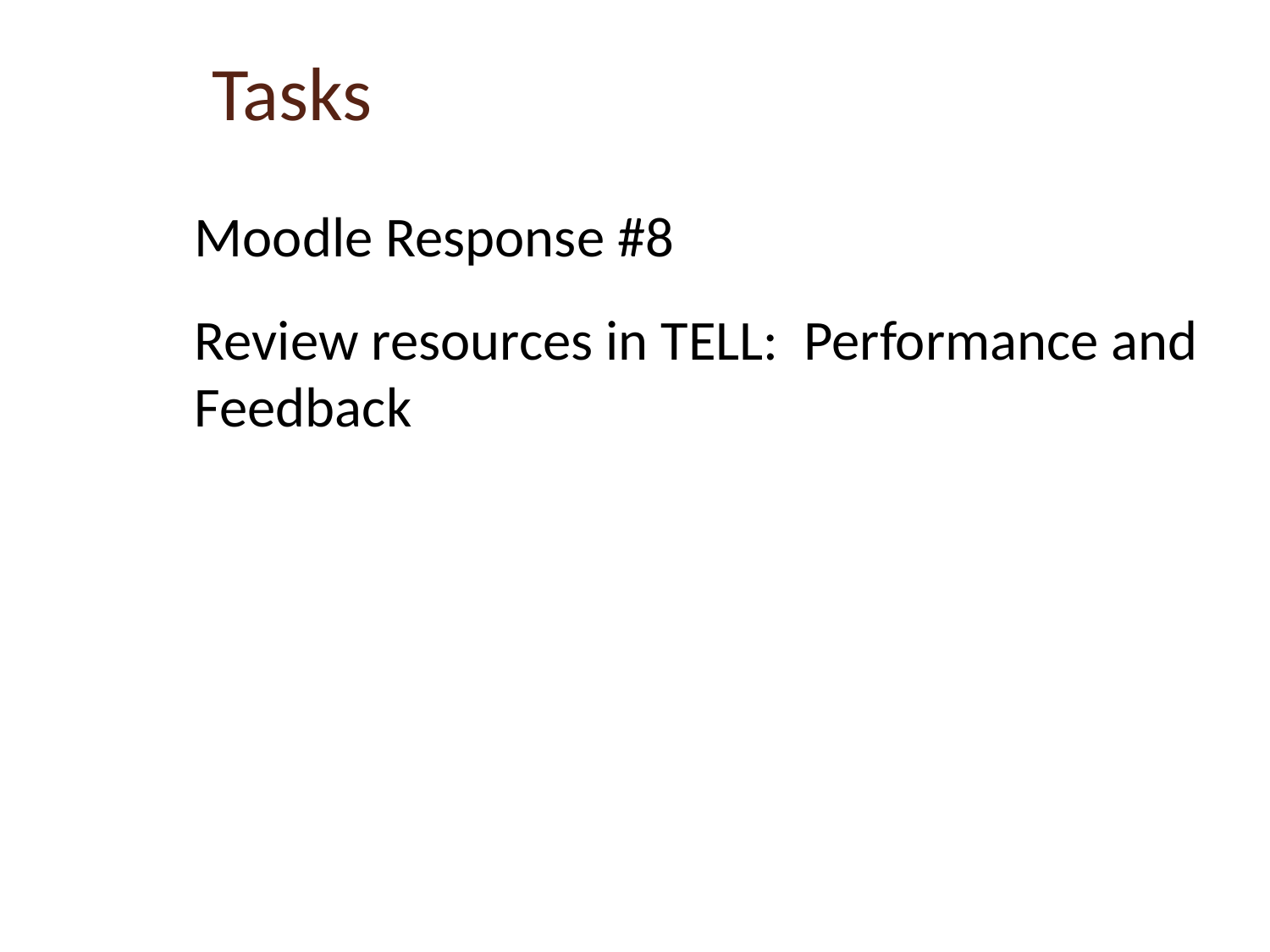

# Tasks
Moodle Response #8
Review resources in TELL:  Performance and Feedback